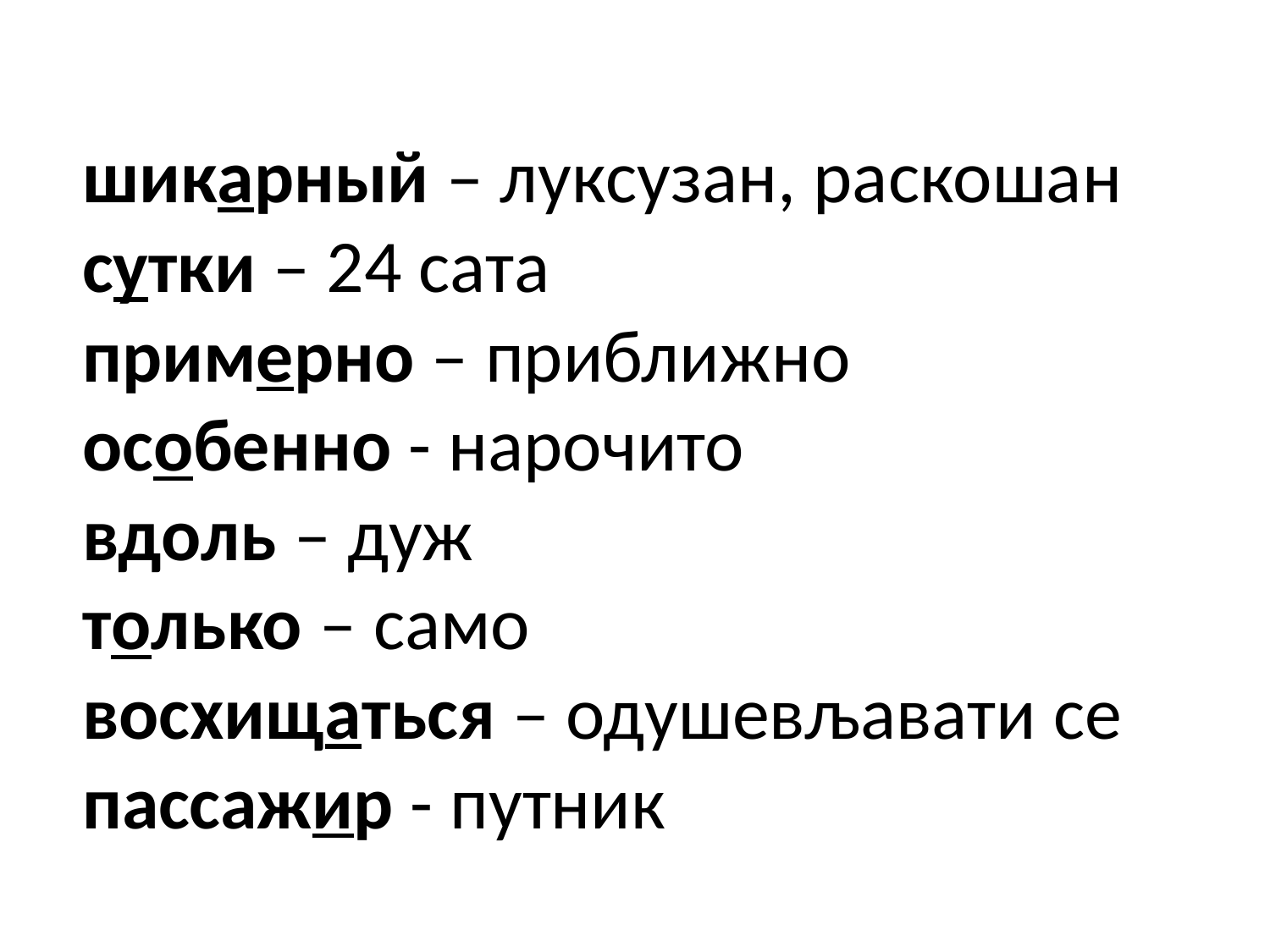

# шикарный – луксузан, раскошан сутки – 24 сата примерно – приближно особенно - нарочито вдоль – дуж только – само восхищаться – одушевљавати се пассажир - путник